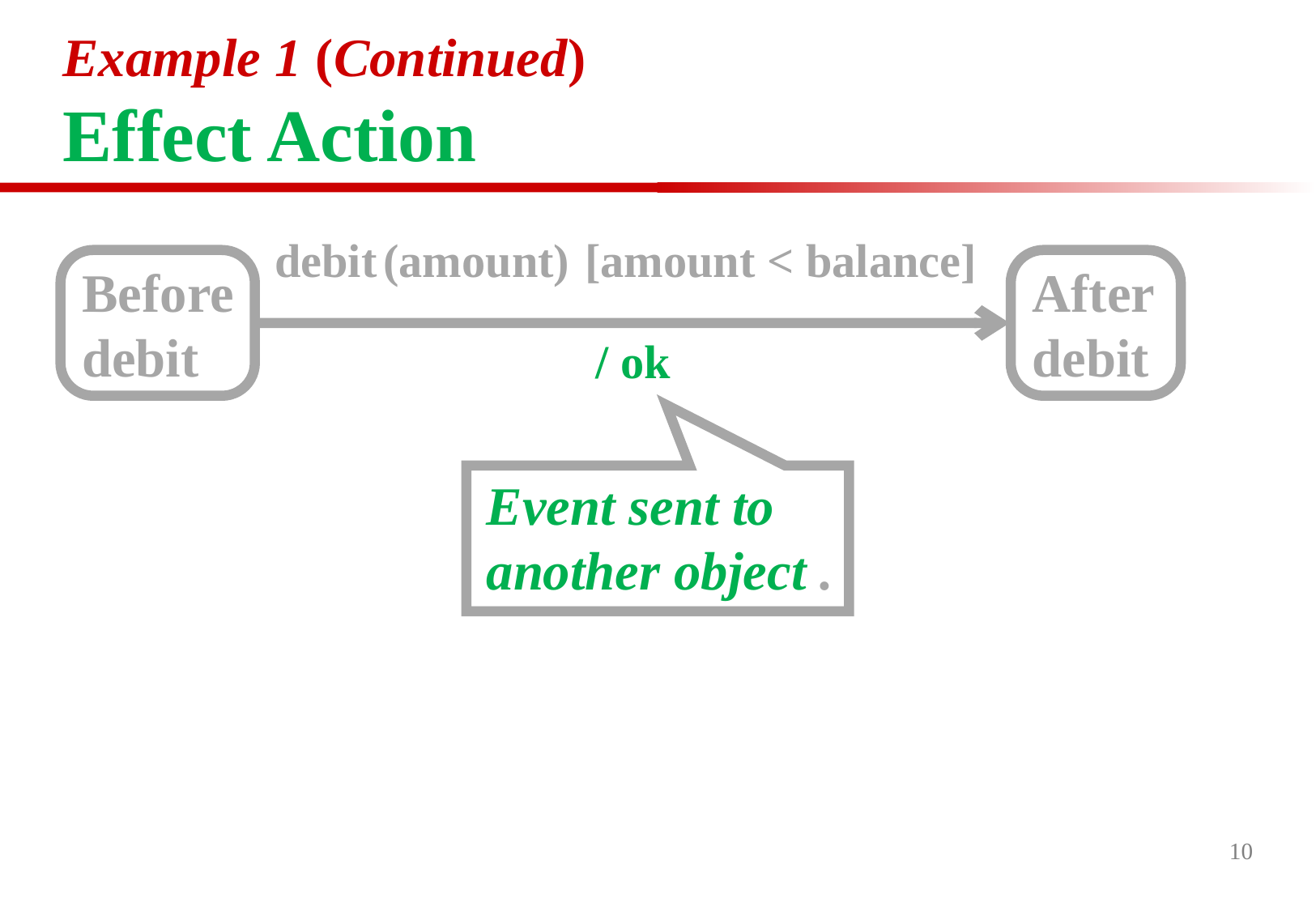

# Example 1 (Continued) Effect Action
debit (amount)
[amount < balance]
Before
debit
After
debit

/ ok
Event sent to another object .
10